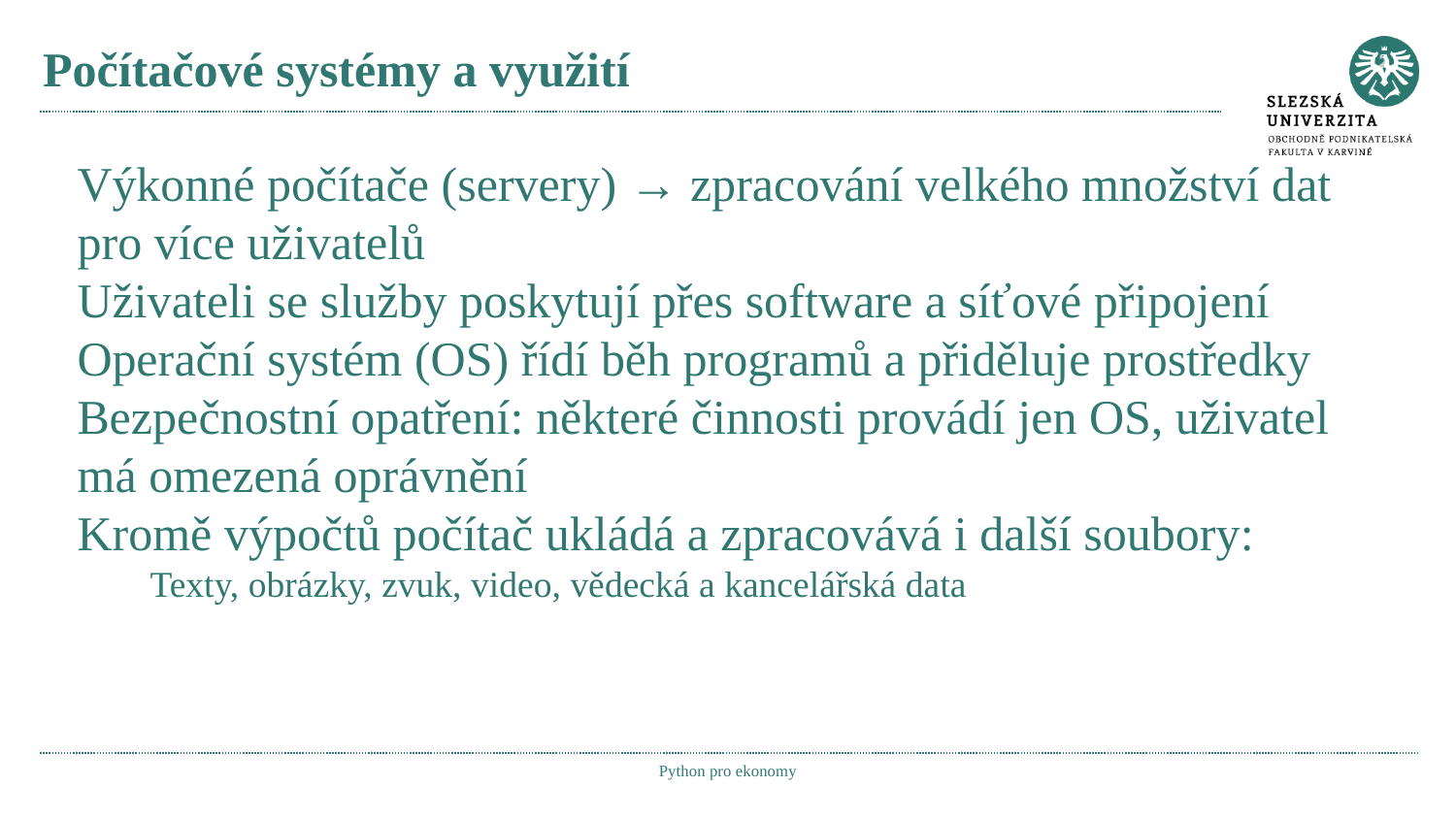

# Počítačové systémy a využití
Výkonné počítače (servery) → zpracování velkého množství dat pro více uživatelů
Uživateli se služby poskytují přes software a síťové připojení
Operační systém (OS) řídí běh programů a přiděluje prostředky
Bezpečnostní opatření: některé činnosti provádí jen OS, uživatel má omezená oprávnění
Kromě výpočtů počítač ukládá a zpracovává i další soubory:
Texty, obrázky, zvuk, video, vědecká a kancelářská data
Python pro ekonomy